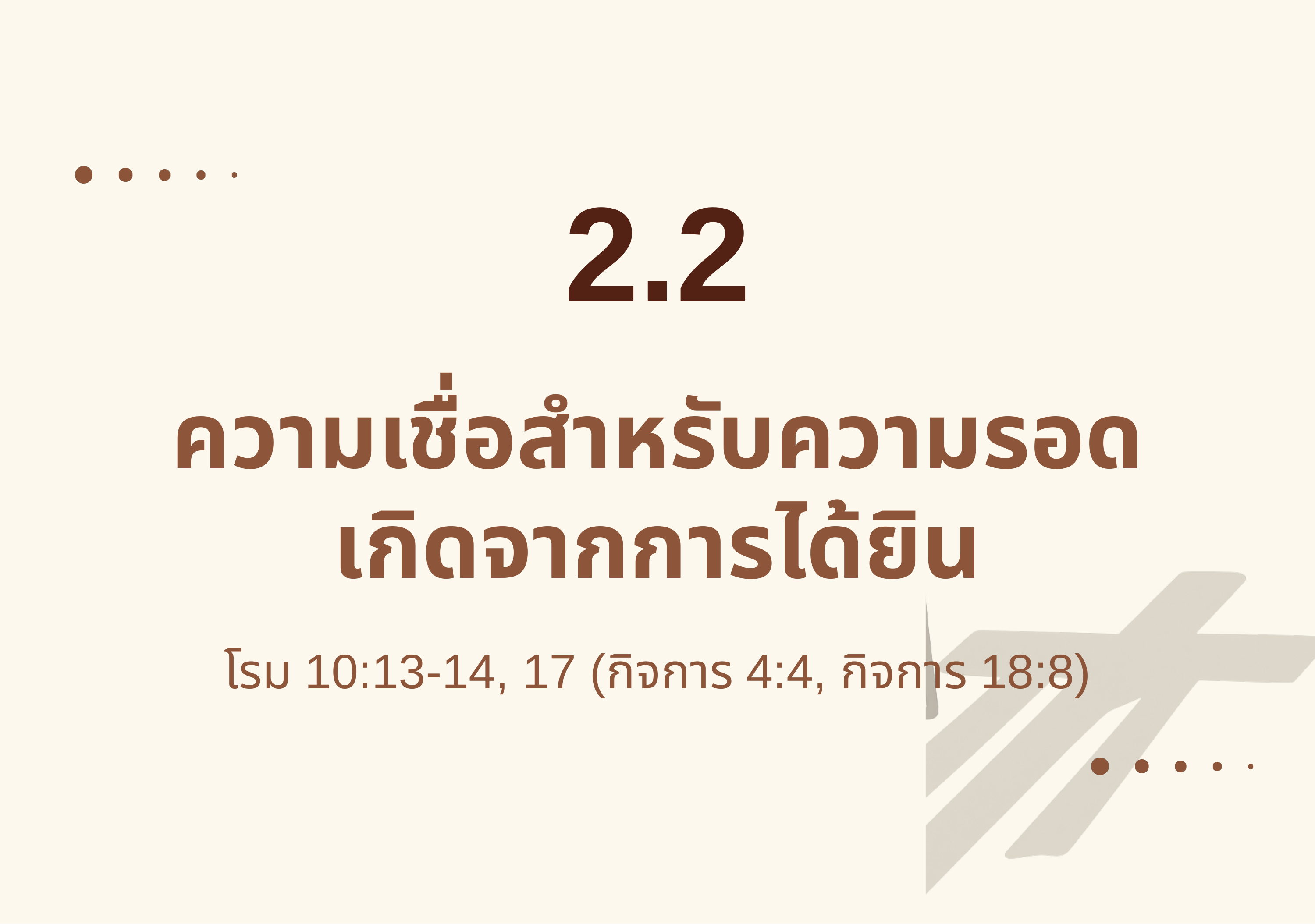

2.2

ความเชื่อสำหรับความรอด
เกิดจากการได้ยิน
โรม 10:13-14, 17 (กิจการ 4:4, กิจการ 18:8)